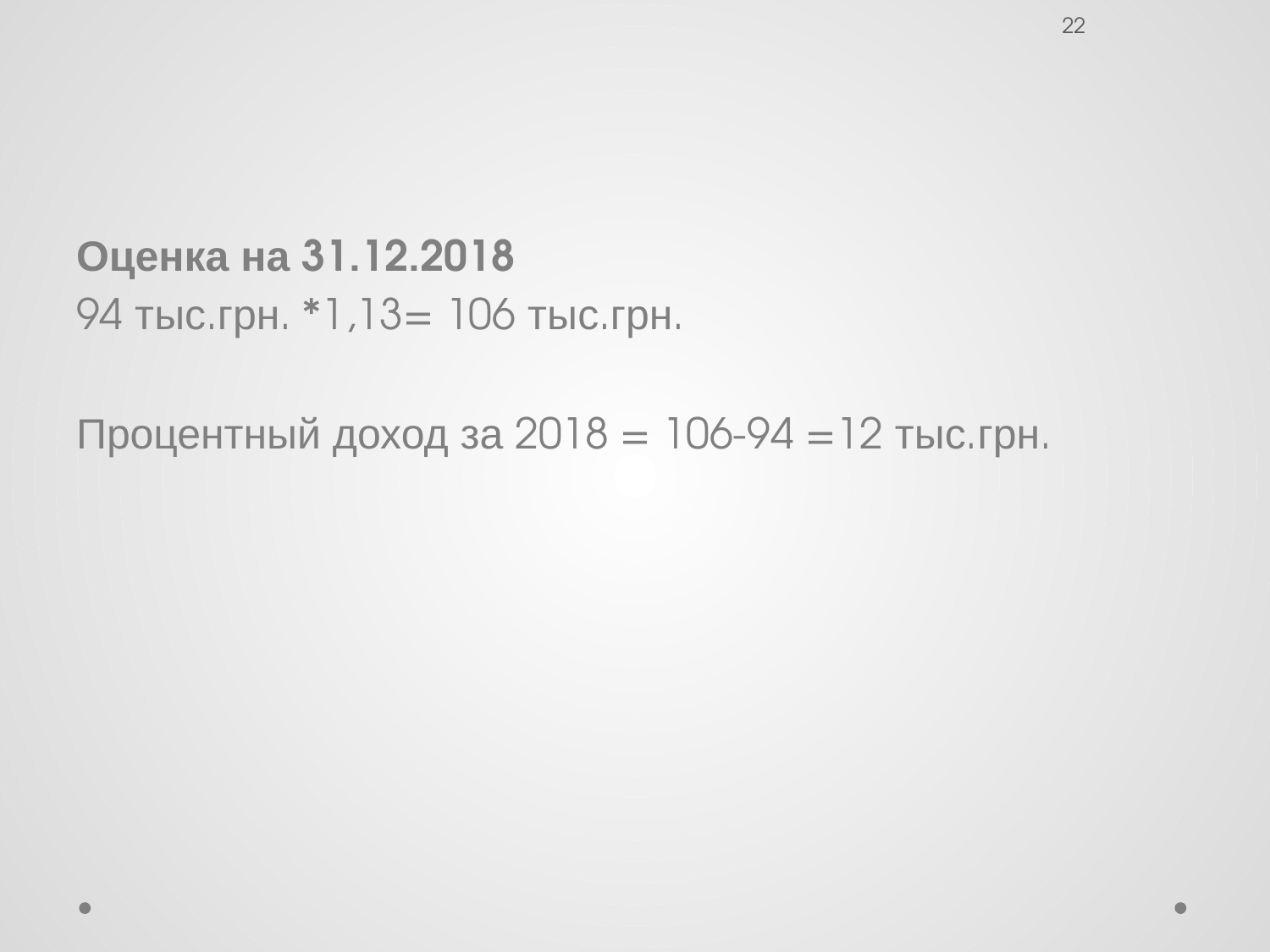

22
Оценка на 31.12.2018
94 тыс.грн. *1,13= 106 тыс.грн.

Процентный доход за 2018 = 106-94 =12 тыс.грн.